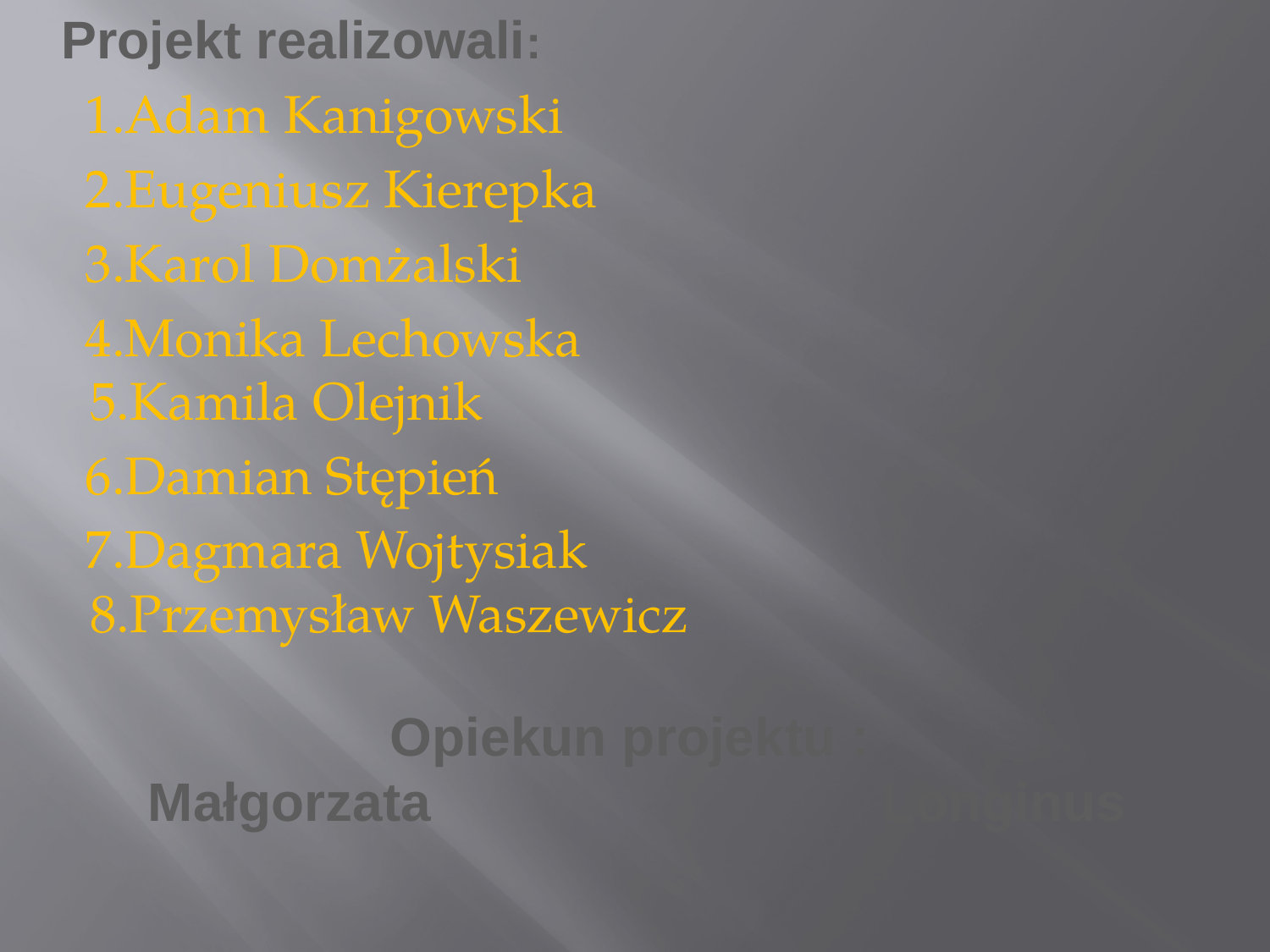

Projekt realizowali:
    1.Adam Kanigowski
    2.Eugeniusz Kierepka
    3.Karol Domżalski
    4.Monika Lechowska                              5.Kamila Olejnik
    6.Damian Stępień
    7.Dagmara Wojtysiak                  8.Przemysław Waszewicz

# Opiekun projektu : Małgorzata                              Longinus